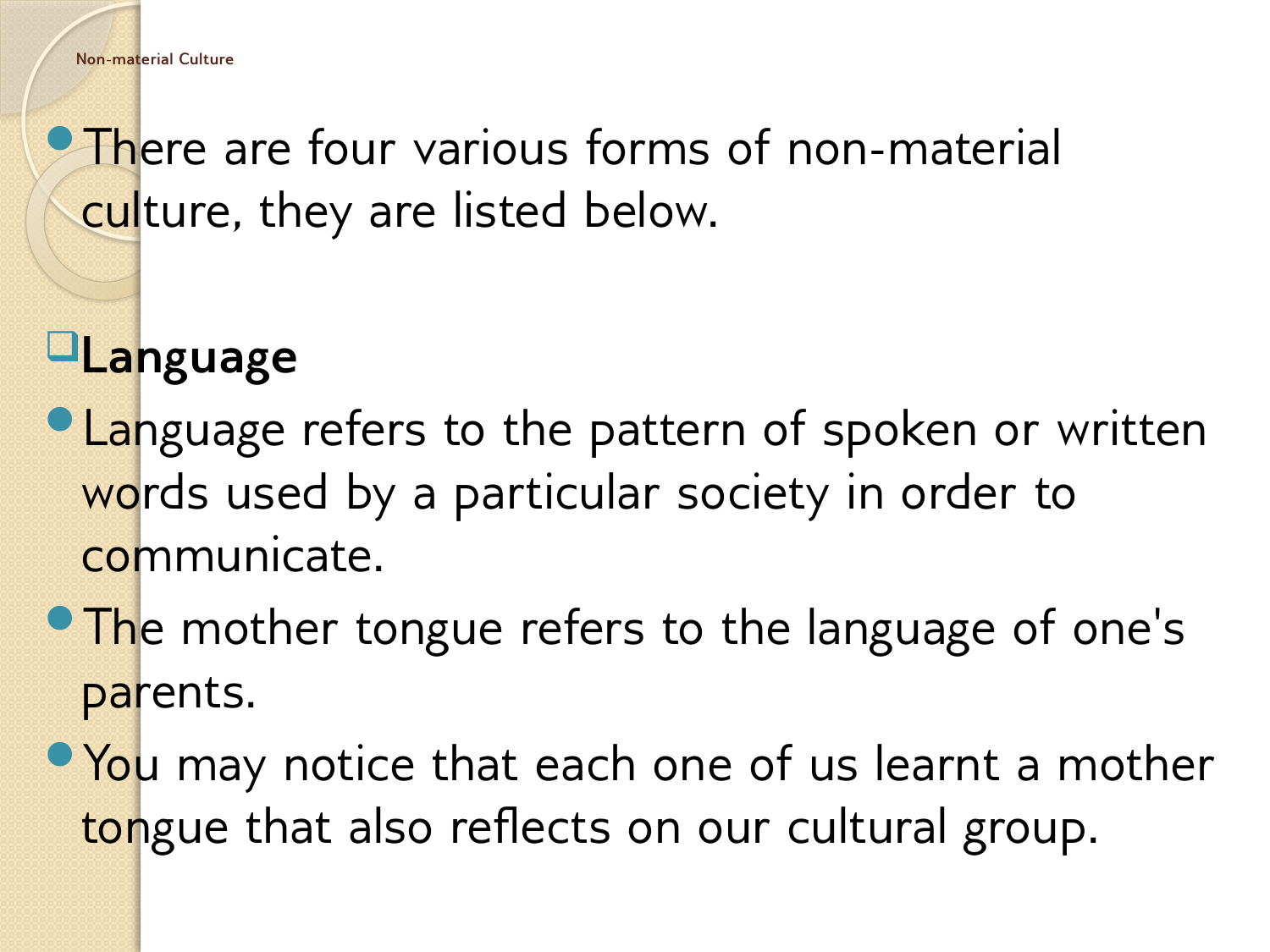

# Non-material Culture
There are four various forms of non-material culture, they are listed below.

Language
Language refers to the pattern of spoken or written words used by a particular society in order to communicate.
The mother tongue refers to the language of one's parents.
You may notice that each one of us learnt a mother tongue that also reflects on our cultural group.